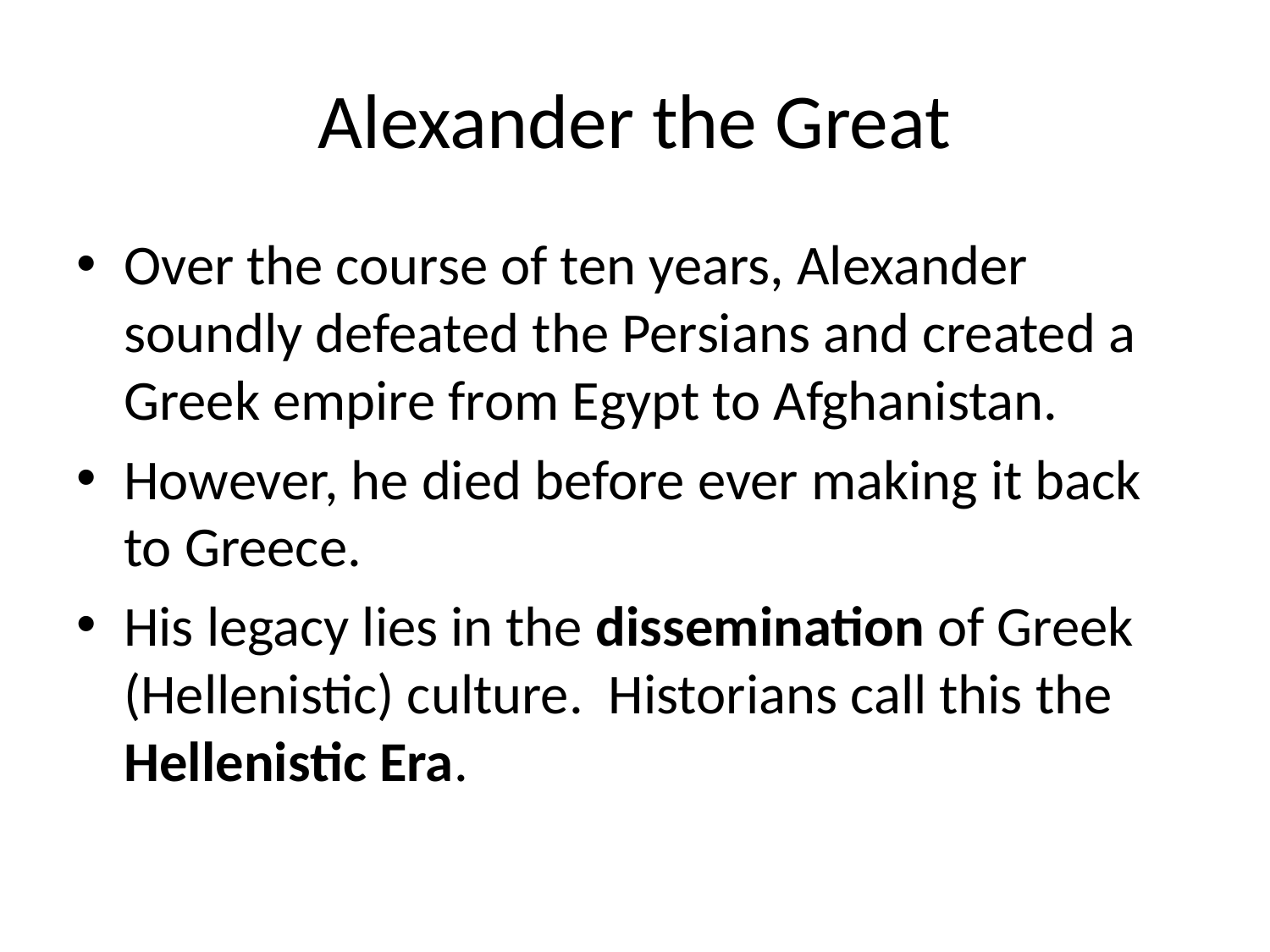

# Alexander the Great
Over the course of ten years, Alexander soundly defeated the Persians and created a Greek empire from Egypt to Afghanistan.
However, he died before ever making it back to Greece.
His legacy lies in the dissemination of Greek (Hellenistic) culture.  Historians call this the Hellenistic Era.